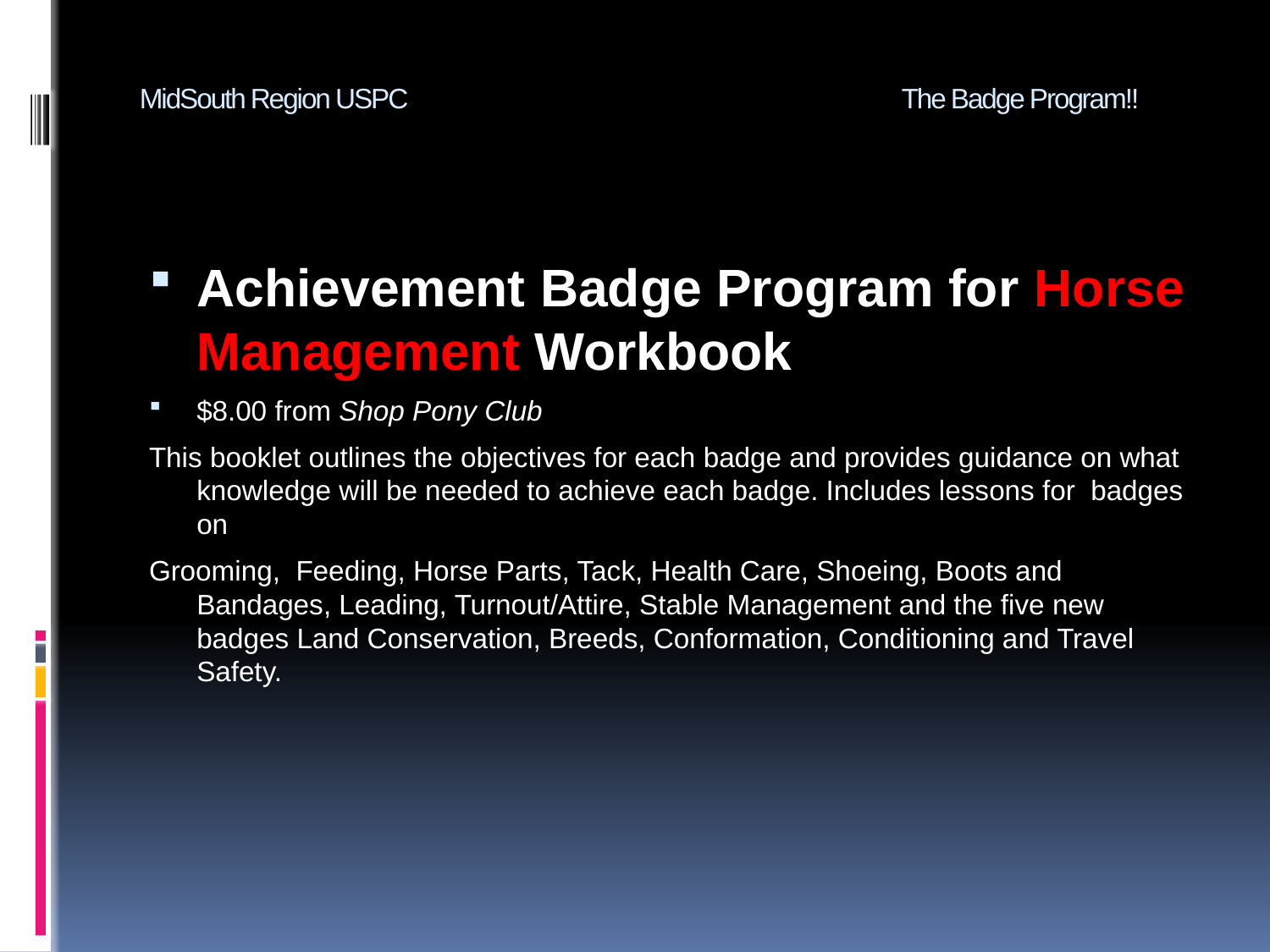

# MidSouth Region USPC				The Badge Program!!
Achievement Badge Program for Horse Management Workbook
$8.00 from Shop Pony Club
This booklet outlines the objectives for each badge and provides guidance on what knowledge will be needed to achieve each badge. Includes lessons for  badges on
Grooming,  Feeding, Horse Parts, Tack, Health Care, Shoeing, Boots and Bandages, Leading, Turnout/Attire, Stable Management and the five new badges Land Conservation, Breeds, Conformation, Conditioning and Travel Safety.